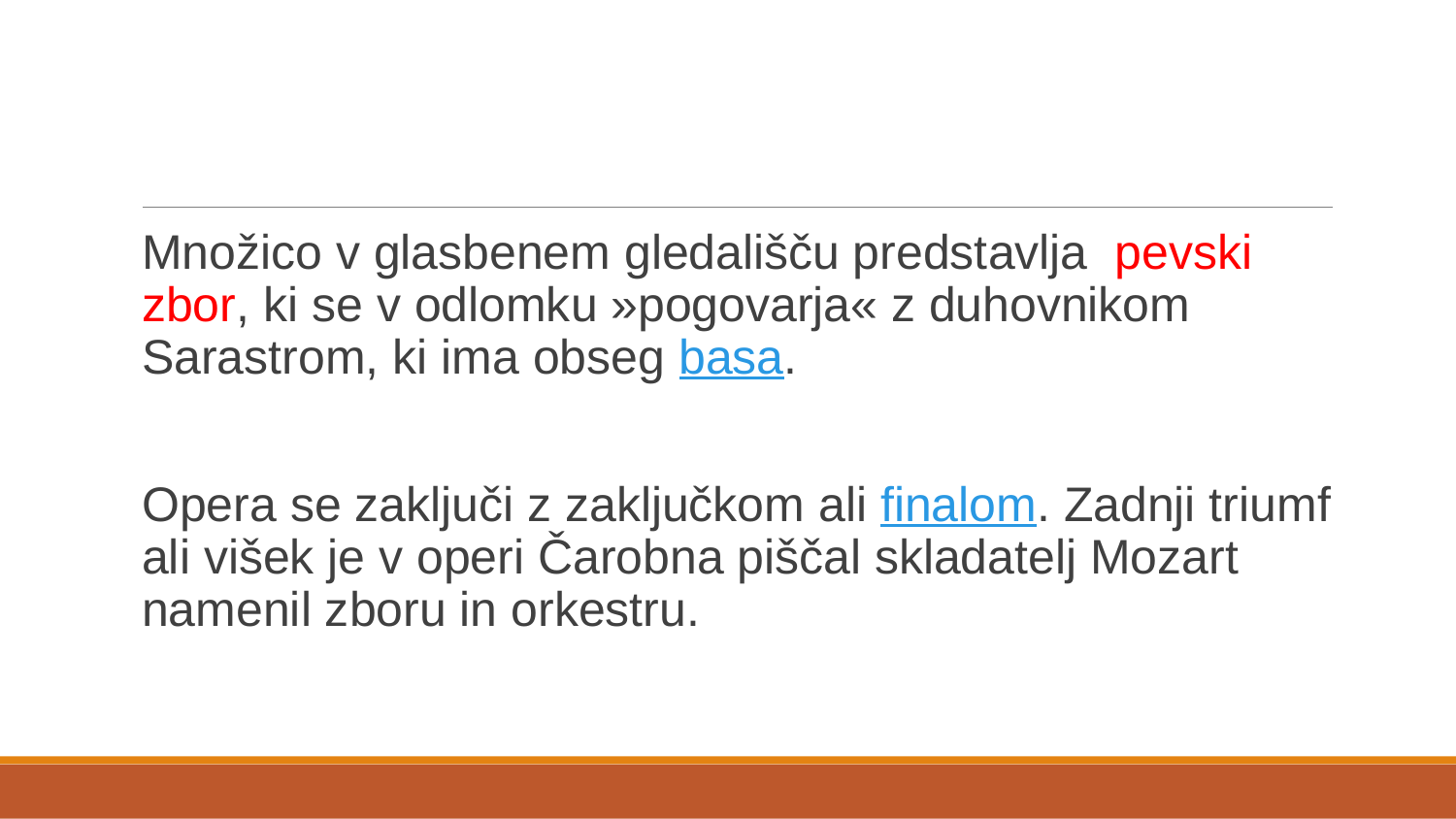

Množico v glasbenem gledališču predstavlja  pevski zbor, ki se v odlomku »pogovarja« z duhovnikom Sarastrom, ki ima obseg basa.

Opera se zaključi z zaključkom ali finalom. Zadnji triumf ali višek je v operi Čarobna piščal skladatelj Mozart namenil zboru in orkestru.